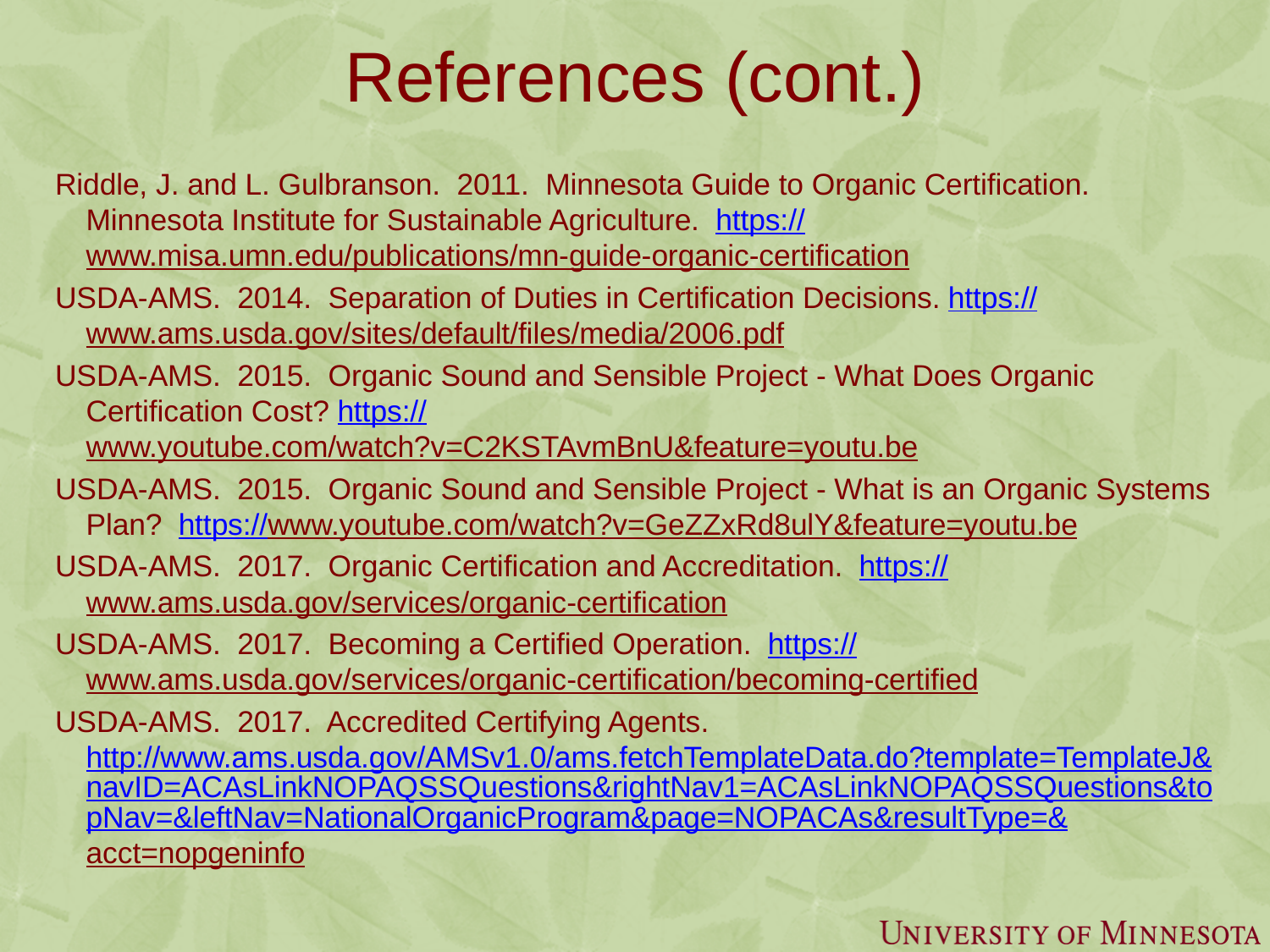

# References (cont.)
Riddle, J. and L. Gulbranson.  2011.  Minnesota Guide to Organic Certification.  Minnesota Institute for Sustainable Agriculture.  https://www.misa.umn.edu/publications/mn-guide-organic-certification
USDA-AMS.  2014.  Separation of Duties in Certification Decisions. https://www.ams.usda.gov/sites/default/files/media/2006.pdf
USDA-AMS.  2015.  Organic Sound and Sensible Project - What Does Organic Certification Cost? https://www.youtube.com/watch?v=C2KSTAvmBnU&feature=youtu.be
USDA-AMS.  2015.  Organic Sound and Sensible Project - What is an Organic Systems Plan?  https://www.youtube.com/watch?v=GeZZxRd8ulY&feature=youtu.be
USDA-AMS.  2017.  Organic Certification and Accreditation.  https://www.ams.usda.gov/services/organic-certification
USDA-AMS.  2017.  Becoming a Certified Operation.  https://www.ams.usda.gov/services/organic-certification/becoming-certified
USDA-AMS.  2017.  Accredited Certifying Agents. http://www.ams.usda.gov/AMSv1.0/ams.fetchTemplateData.do?template=TemplateJ&navID=ACAsLinkNOPAQSSQuestions&rightNav1=ACAsLinkNOPAQSSQuestions&topNav=&leftNav=NationalOrganicProgram&page=NOPACAs&resultType=&acct=nopgeninfo